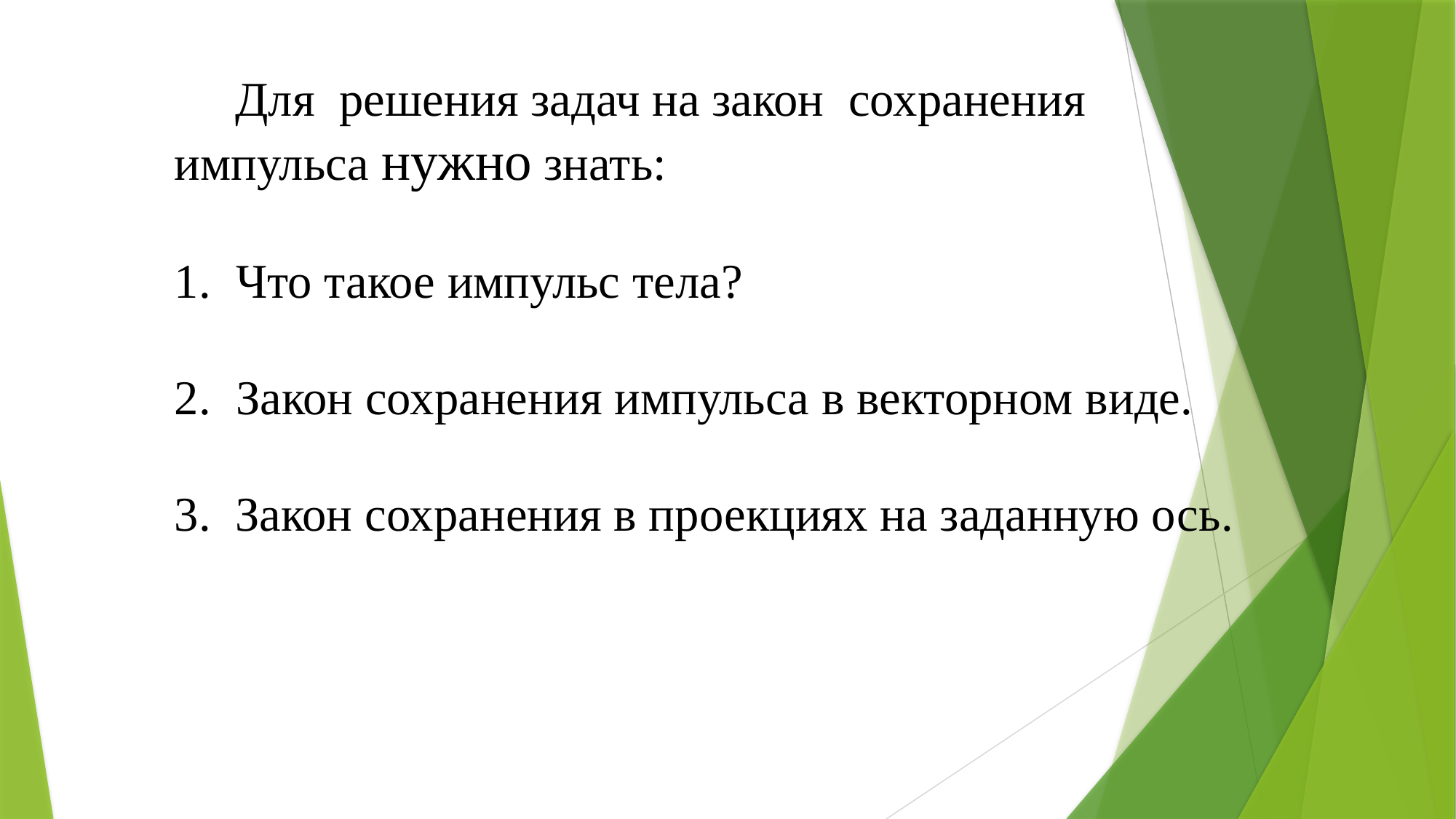

Для  решения задач на закон  сохранения импульса нужно знать:

Что такое импульс тела?

Закон сохранения импульса в векторном виде.

3.  Закон сохранения в проекциях на заданную ось.